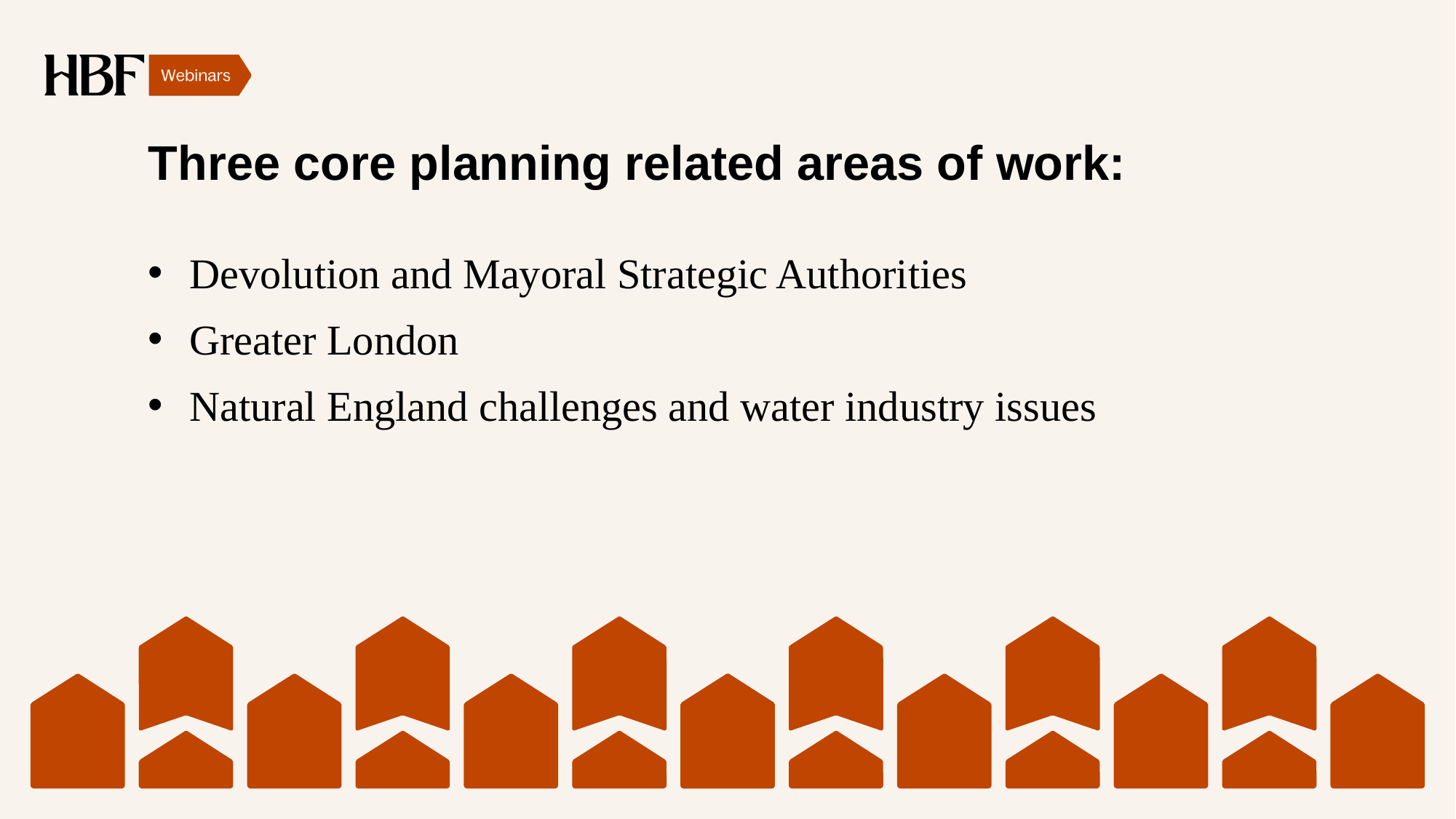

# Three core planning related areas of work:
Devolution and Mayoral Strategic Authorities
Greater London
Natural England challenges and water industry issues